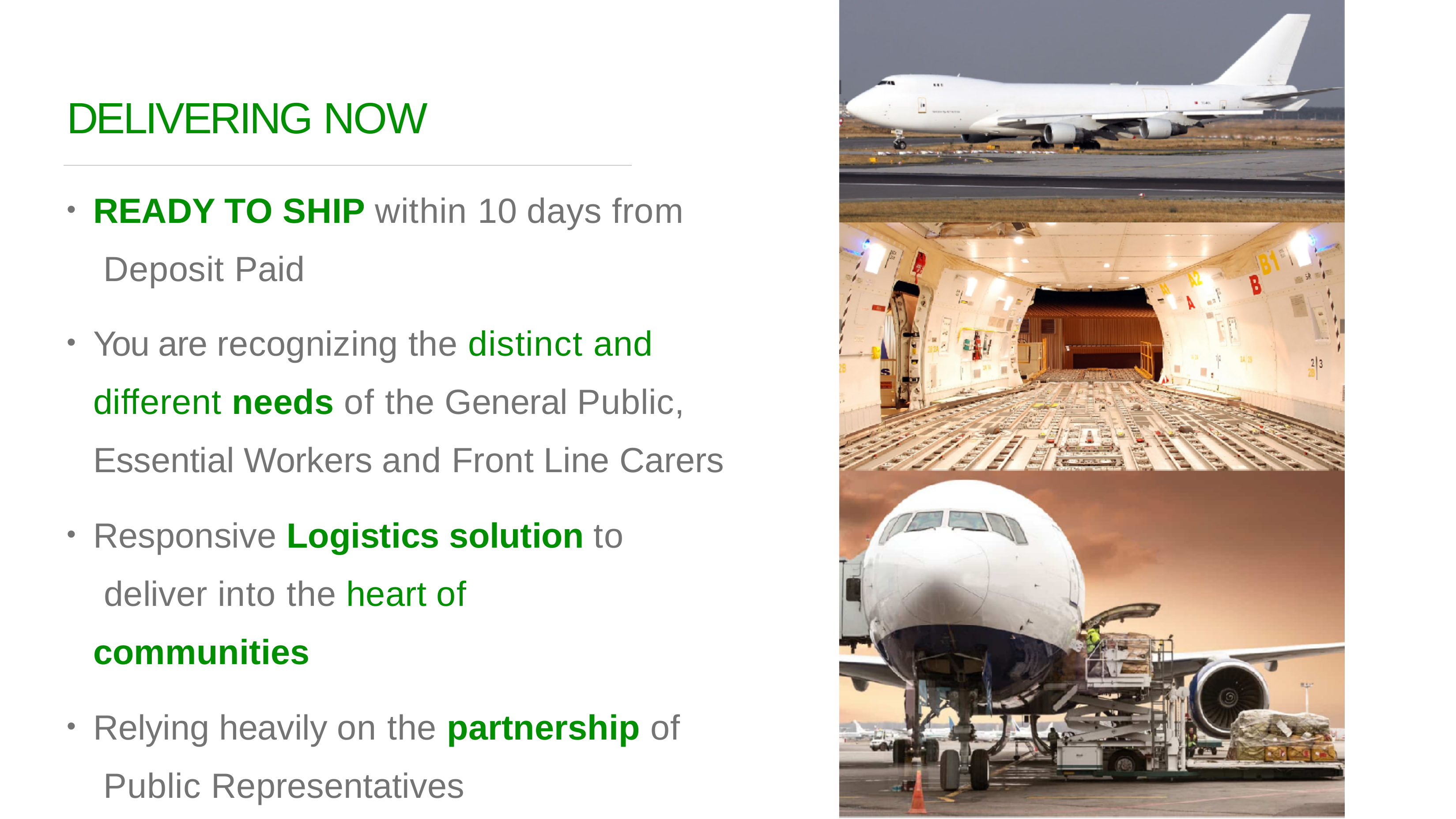

# DELIVERING NOW
READY TO SHIP within 10 days from  Deposit Paid
You are recognizing the distinct and  diﬀerent needs of the General Public,  Essential Workers and Front Line Carers
Responsive Logistics solution to  deliver into the heart of communities
Relying heavily on the partnership of  Public Representatives